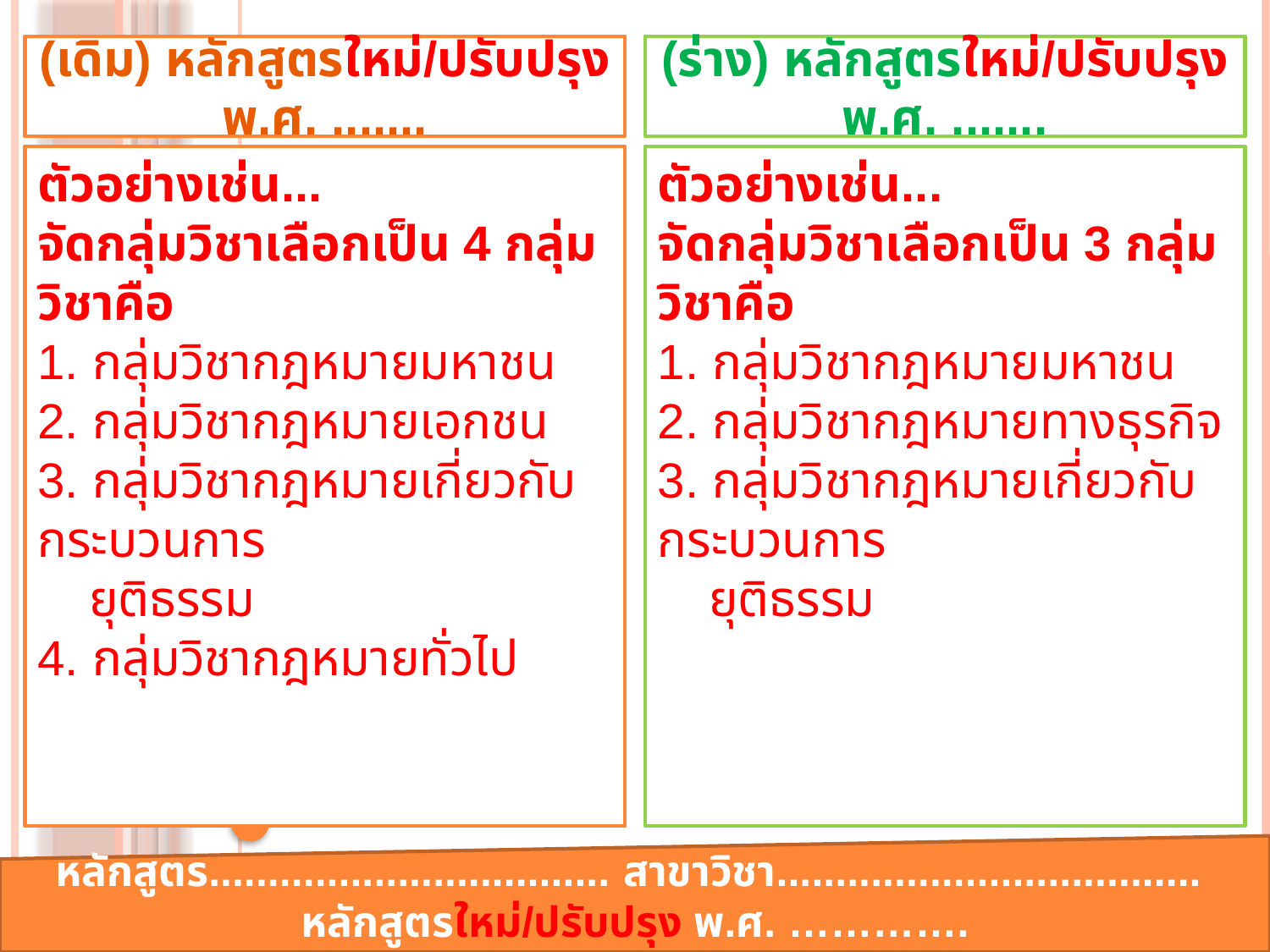

(เดิม) หลักสูตรใหม่/ปรับปรุง พ.ศ. .......
(ร่าง) หลักสูตรใหม่/ปรับปรุง พ.ศ. .......
ตัวอย่างเช่น...
จัดกลุ่มวิชาเลือกเป็น 4 กลุ่มวิชาคือ
1. กลุ่มวิชากฎหมายมหาชน
2. กลุ่มวิชากฎหมายเอกชน
3. กลุ่มวิชากฎหมายเกี่ยวกับกระบวนการ
    ยุติธรรม
4. กลุ่มวิชากฎหมายทั่วไป

ตัวอย่างเช่น...
จัดกลุ่มวิชาเลือกเป็น 3 กลุ่มวิชาคือ
1. กลุ่มวิชากฎหมายมหาชน
2. กลุ่มวิชากฎหมายทางธุรกิจ
3. กลุ่มวิชากฎหมายเกี่ยวกับกระบวนการ
    ยุติธรรม

หลักสูตร.................................. สาขาวิชา....................................  หลักสูตรใหม่/ปรับปรุง พ.ศ. ………….